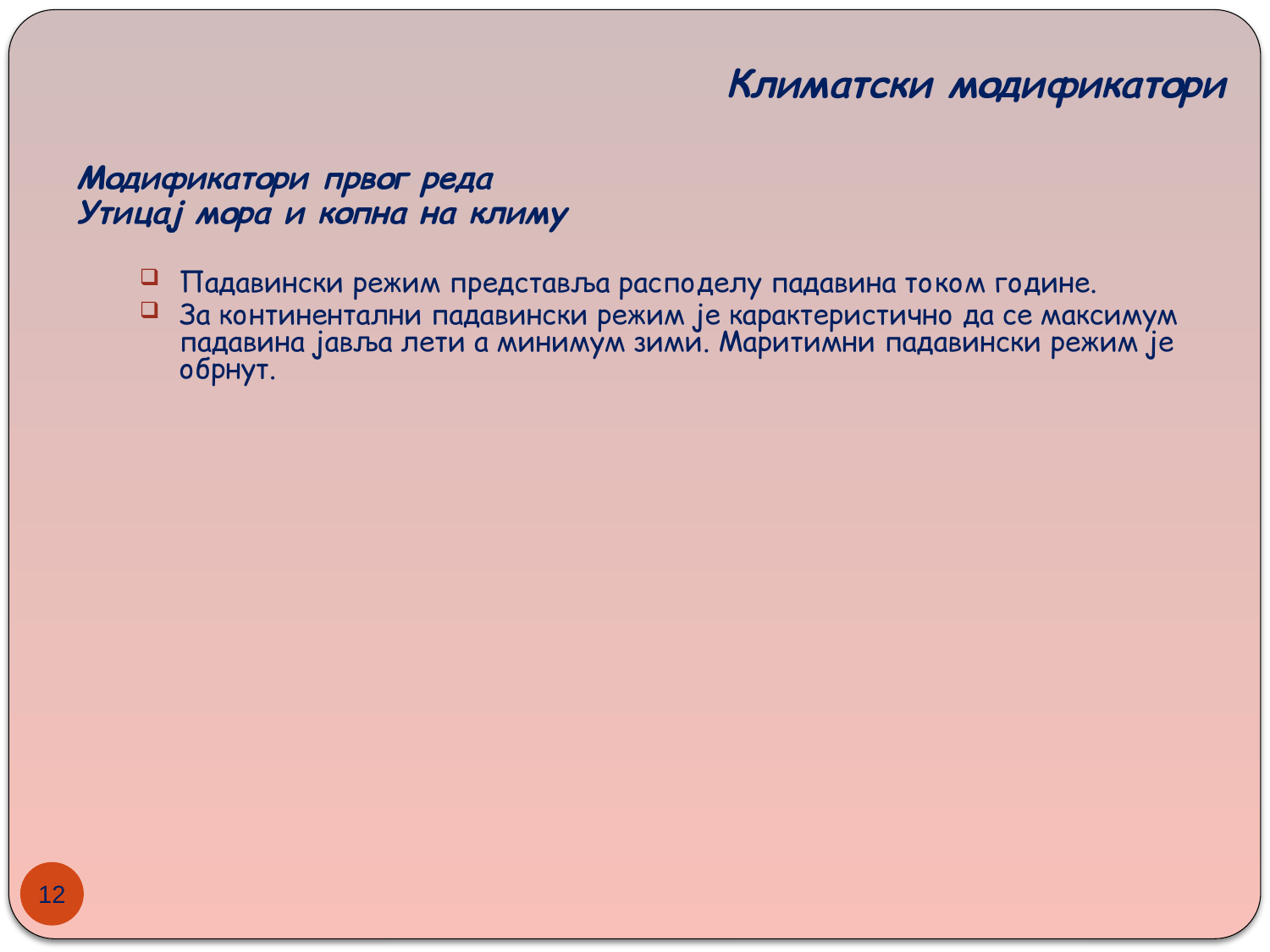

Климатски модификатори
Модификатори првог реда
Утицај мора и копна на климу

Падавински режим представља расподелу падавина током године.
За континентални падавински режим је карактеристично да се максимум падавина јавља лети а минимум зими. Маритимни падавински режим је обрнут.
12